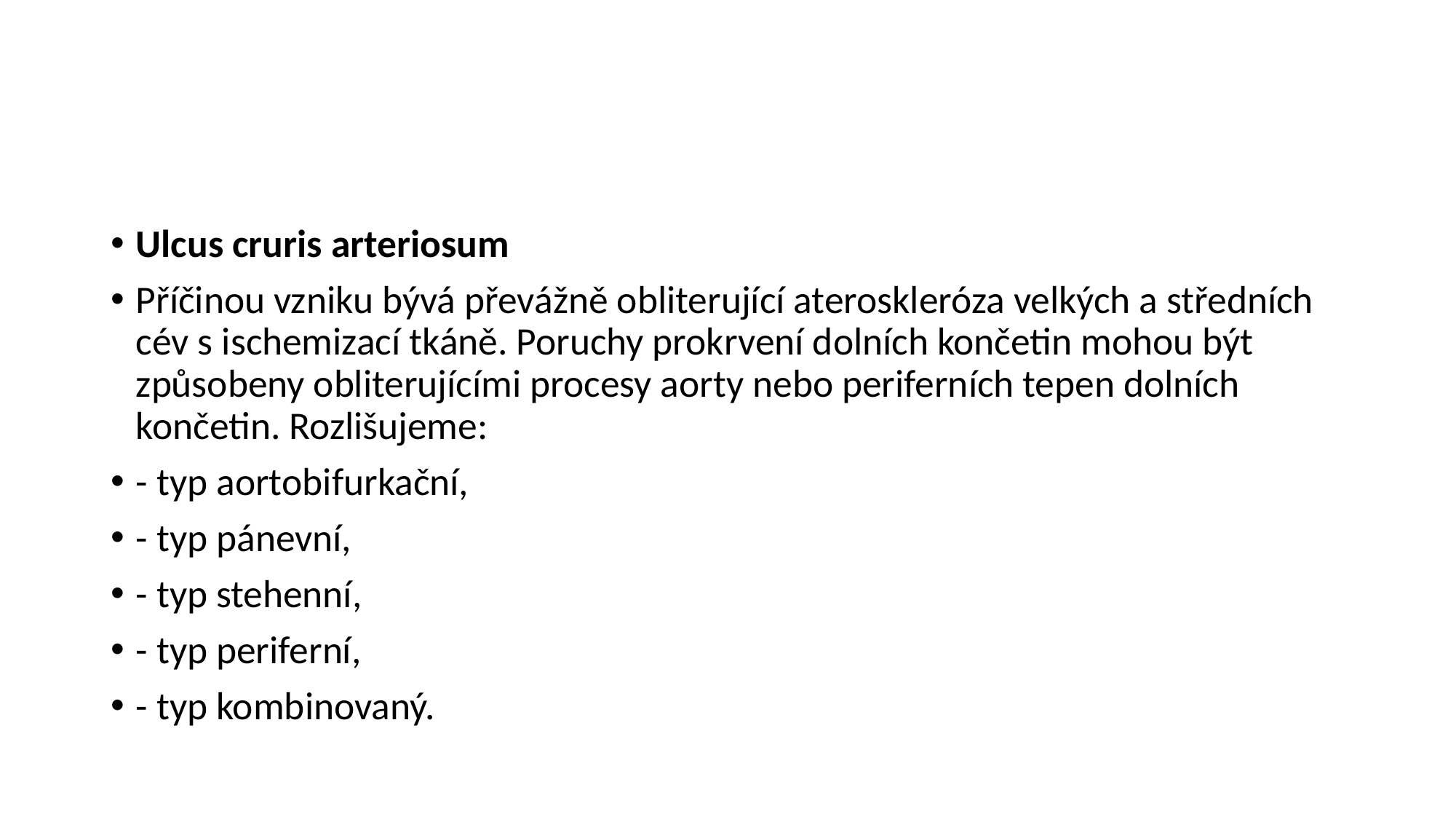

#
Ulcus cruris arteriosum
Příčinou vzniku bývá převážně obliterující ateroskleróza velkých a středních cév s ischemizací tkáně. Poruchy prokrvení dolních končetin mohou být způsobeny obliterujícími procesy aorty nebo periferních tepen dolních končetin. Rozlišujeme:
- typ aortobifurkační,
- typ pánevní,
- typ stehenní,
- typ periferní,
- typ kombinovaný.